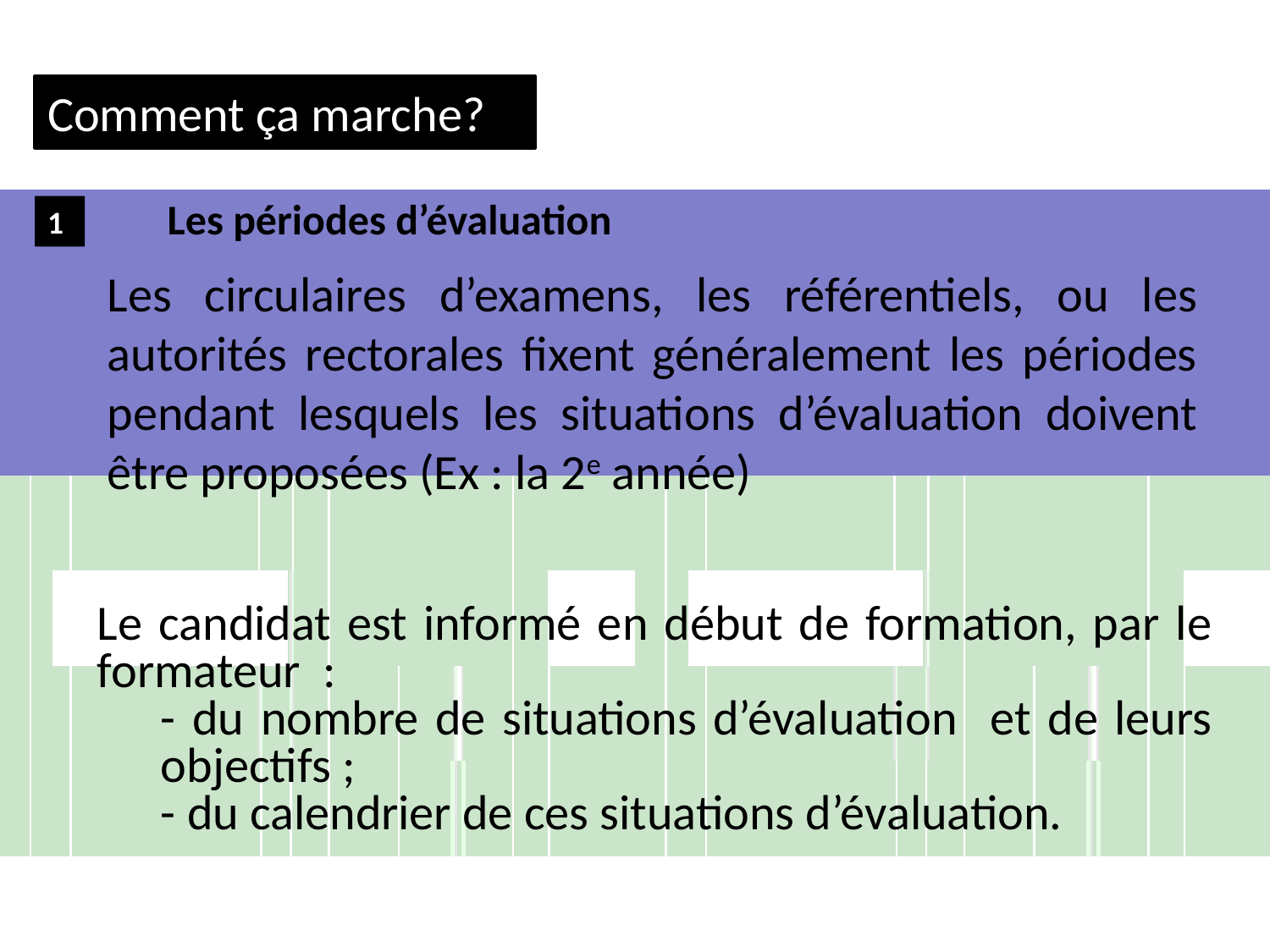

Comment ça marche?
Les périodes d’évaluation
1
Les circulaires d’examens, les référentiels, ou les autorités rectorales fixent généralement les périodes pendant lesquels les situations d’évaluation doivent être proposées (Ex : la 2e année)
Le candidat est informé en début de formation, par le formateur  :
- du nombre de situations d’évaluation  et de leurs objectifs ;
- du calendrier de ces situations d’évaluation.